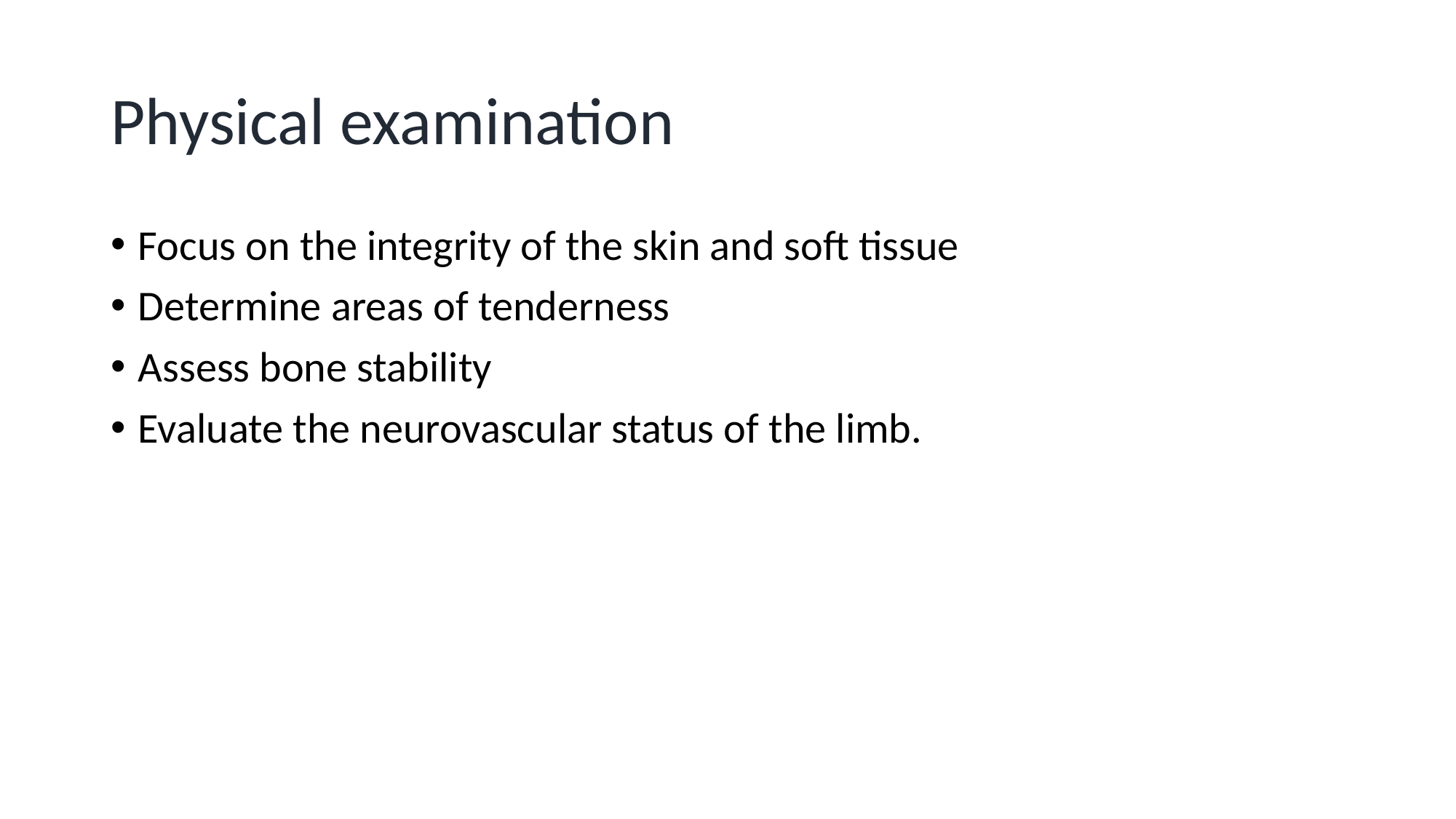

# Physical examination
Focus on the integrity of the skin and soft tissue
Determine areas of tenderness
Assess bone stability
Evaluate the neurovascular status of the limb.